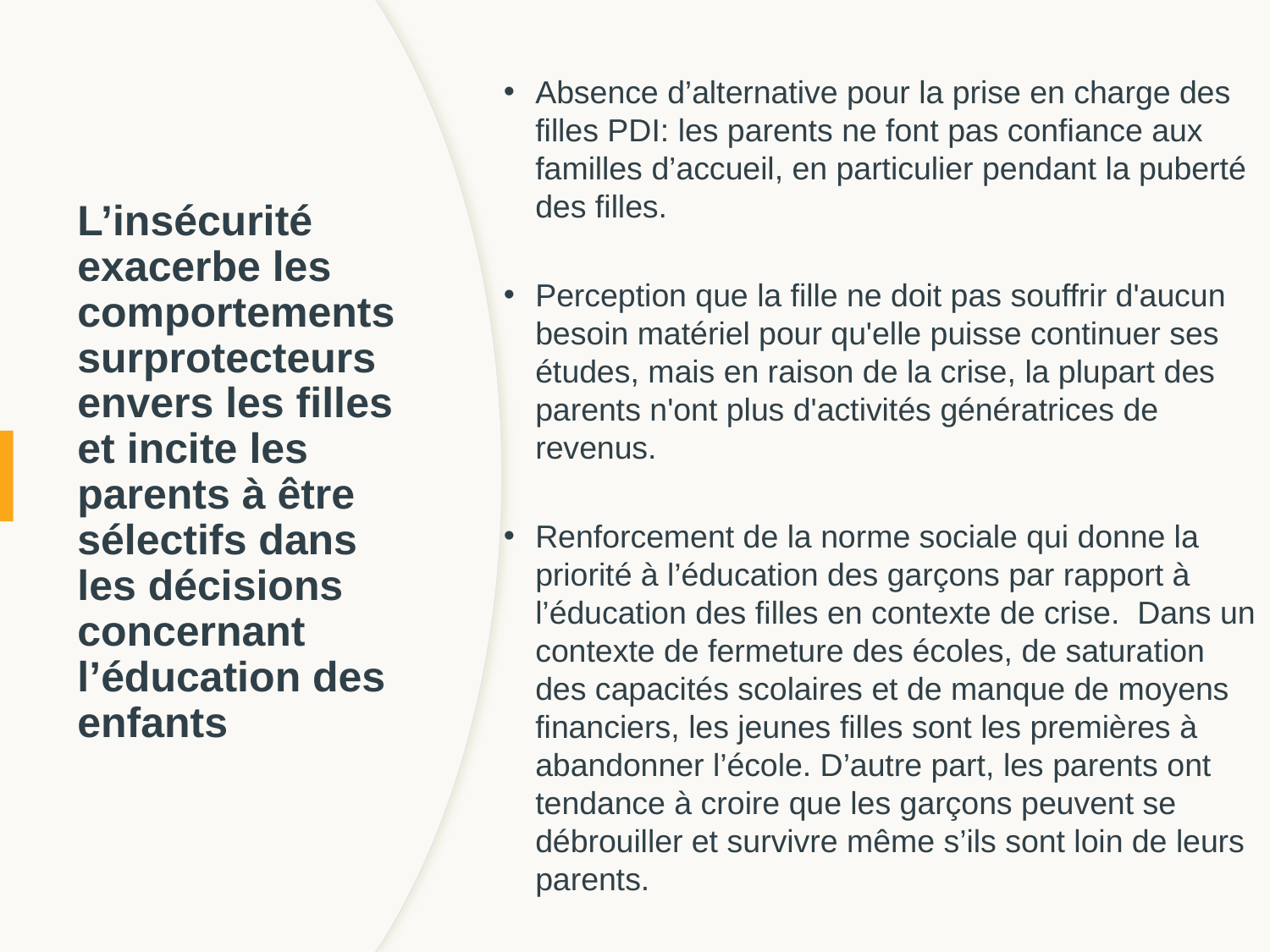

Absence d’alternative pour la prise en charge des filles PDI: les parents ne font pas confiance aux familles d’accueil, en particulier pendant la puberté des filles.

Perception que la fille ne doit pas souffrir d'aucun besoin matériel pour qu'elle puisse continuer ses études, mais en raison de la crise, la plupart des parents n'ont plus d'activités génératrices de revenus.

Renforcement de la norme sociale qui donne la priorité à l’éducation des garçons par rapport à l’éducation des filles en contexte de crise.  Dans un contexte de fermeture des écoles, de saturation des capacités scolaires et de manque de moyens financiers, les jeunes filles sont les premières à abandonner l’école. D’autre part, les parents ont tendance à croire que les garçons peuvent se débrouiller et survivre même s’ils sont loin de leurs parents.
# L’insécurité exacerbe les comportements surprotecteurs envers les filles et incite les parents à être sélectifs dans les décisions concernant l’éducation des enfants